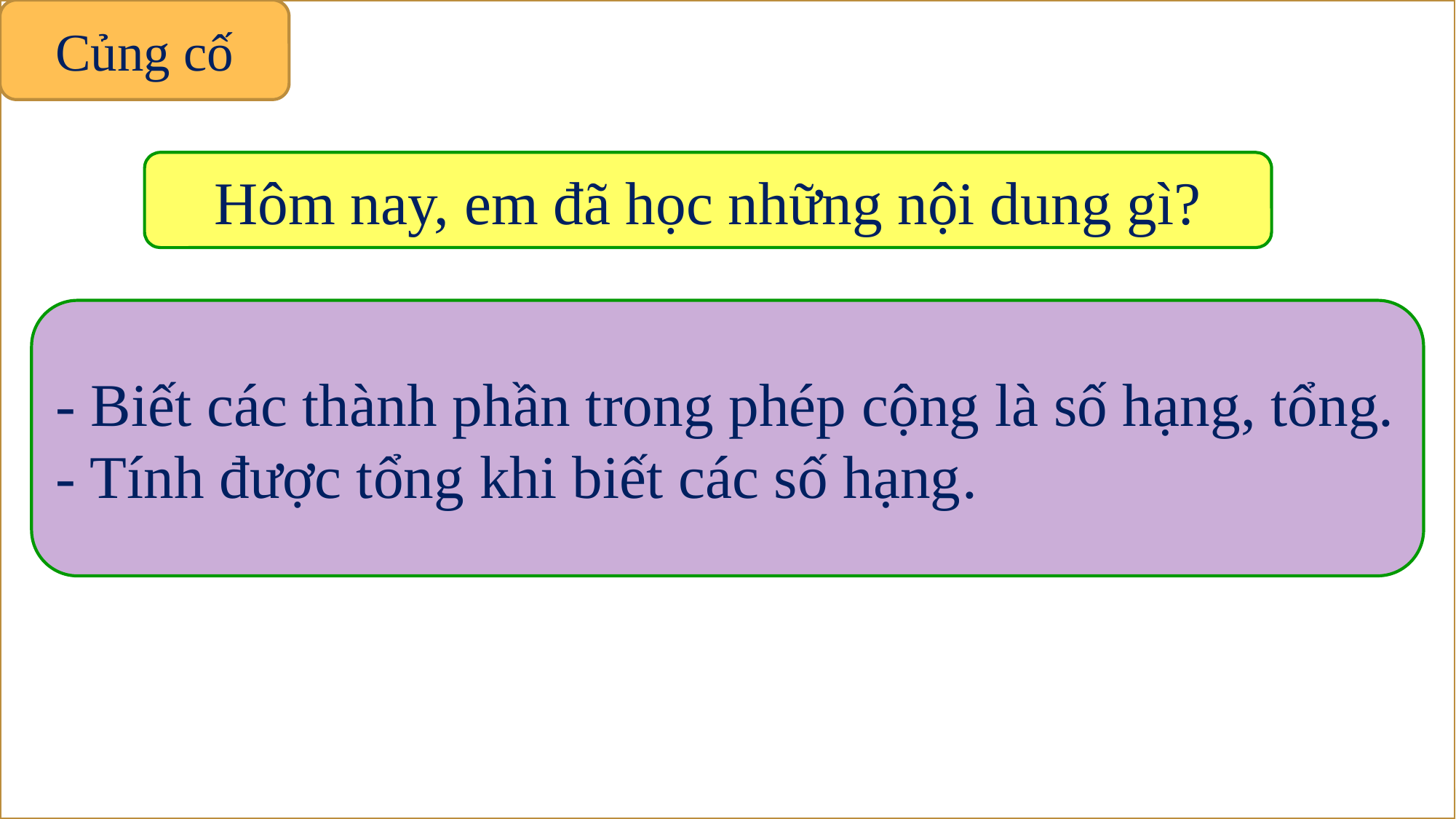

Củng cố
Hôm nay, em đã học những nội dung gì?
- Biết các thành phần trong phép cộng là số hạng, tổng.
- Tính được tổng khi biết các số hạng.